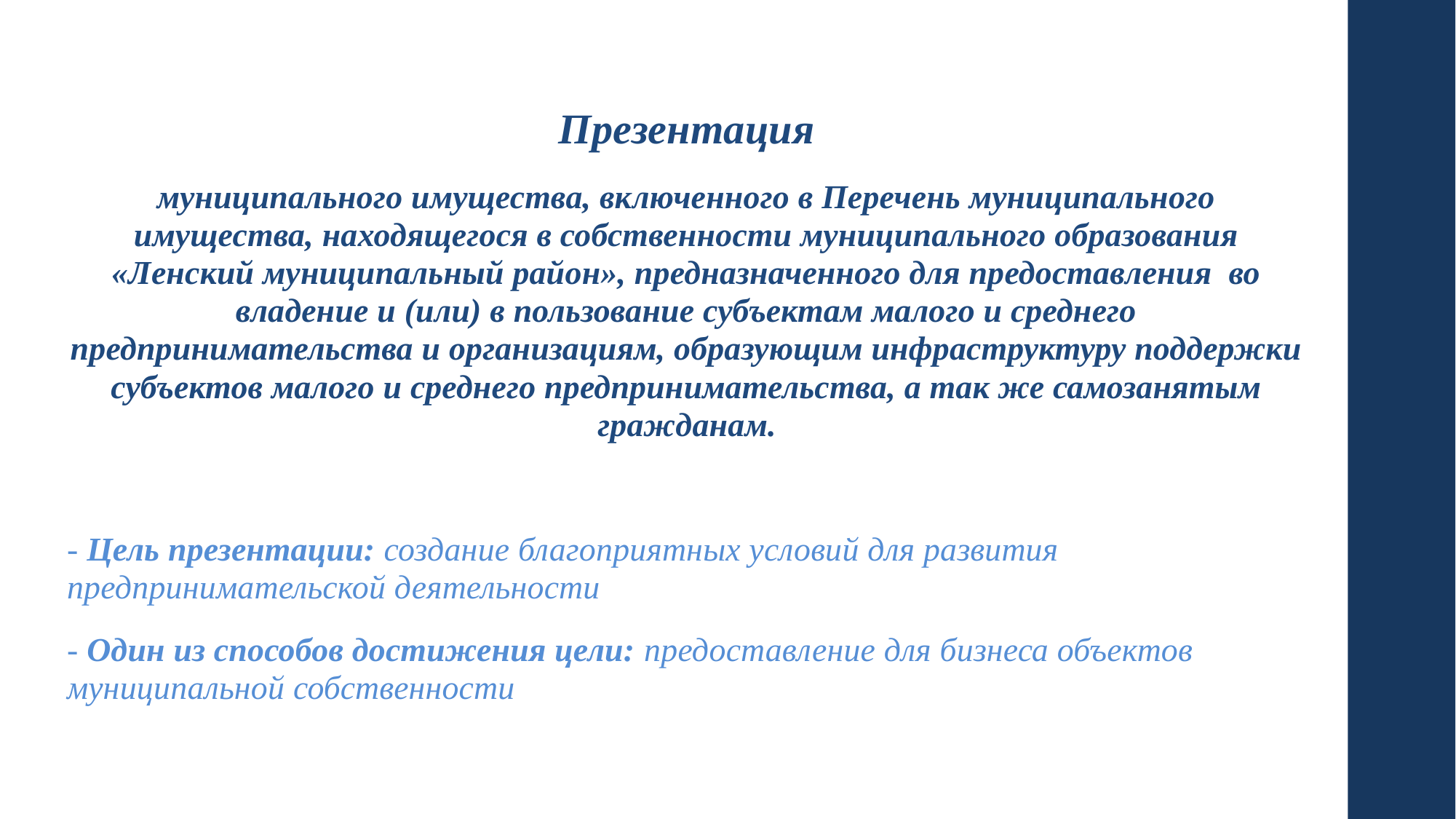

Презентация
муниципального имущества, включенного в Перечень муниципального имущества, находящегося в собственности муниципального образования «Ленский муниципальный район», предназначенного для предоставления  во владение и (или) в пользование субъектам малого и среднего предпринимательства и организациям, образующим инфраструктуру поддержки субъектов малого и среднего предпринимательства, а так же самозанятым гражданам.

- Цель презентации: создание благоприятных условий для развития предпринимательской деятельности
- Один из способов достижения цели: предоставление для бизнеса объектов муниципальной собственности